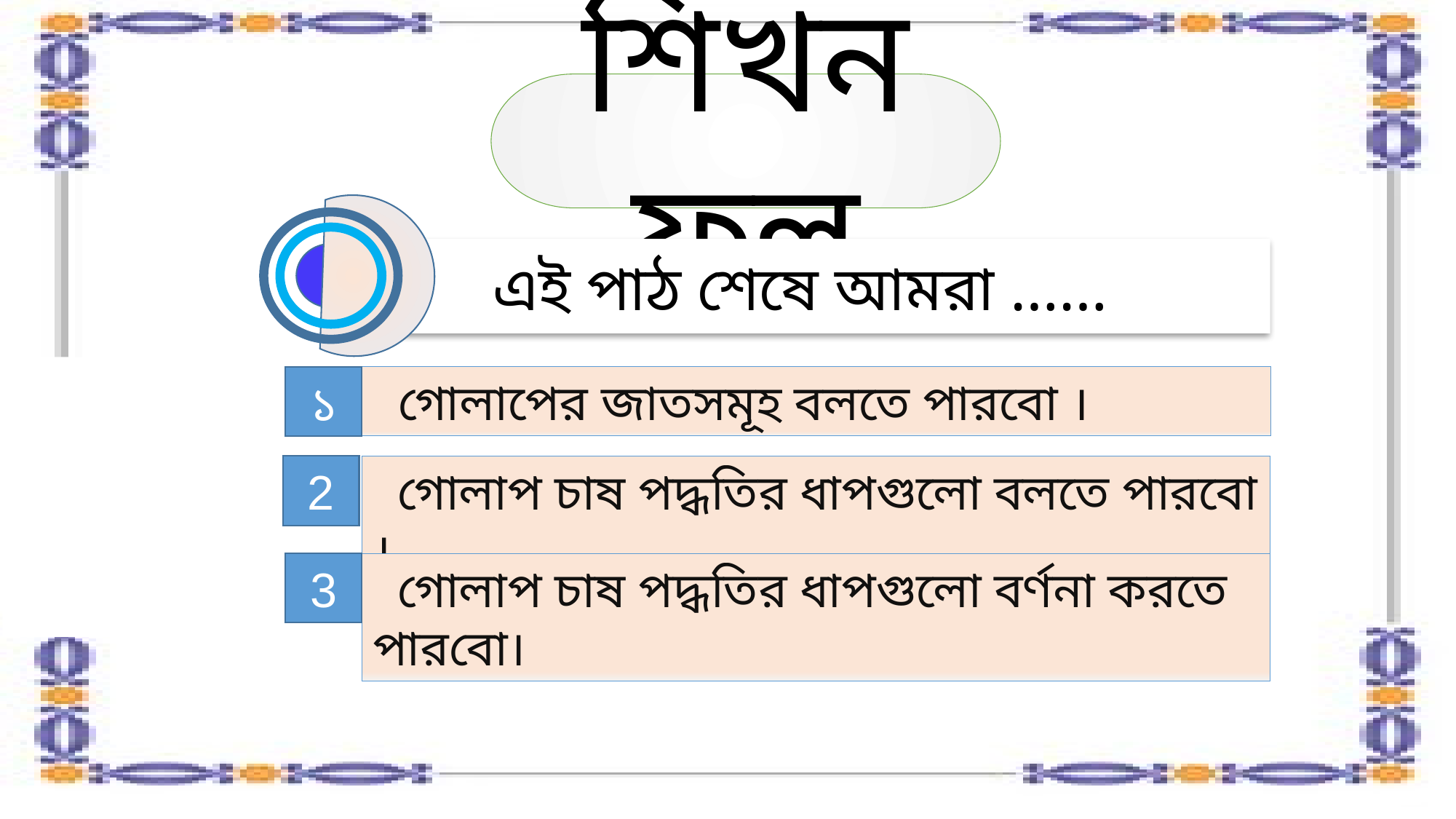

শিখনফল

এই পাঠ শেষে আমরা ……

১
  গোলাপের জাতসমূহ বলতে পারবো ।
2
  গোলাপ চাষ পদ্ধতির ধাপগুলো বলতে পারবো ।
3
  গোলাপ চাষ পদ্ধতির ধাপগুলো বর্ণনা করতে পারবো।